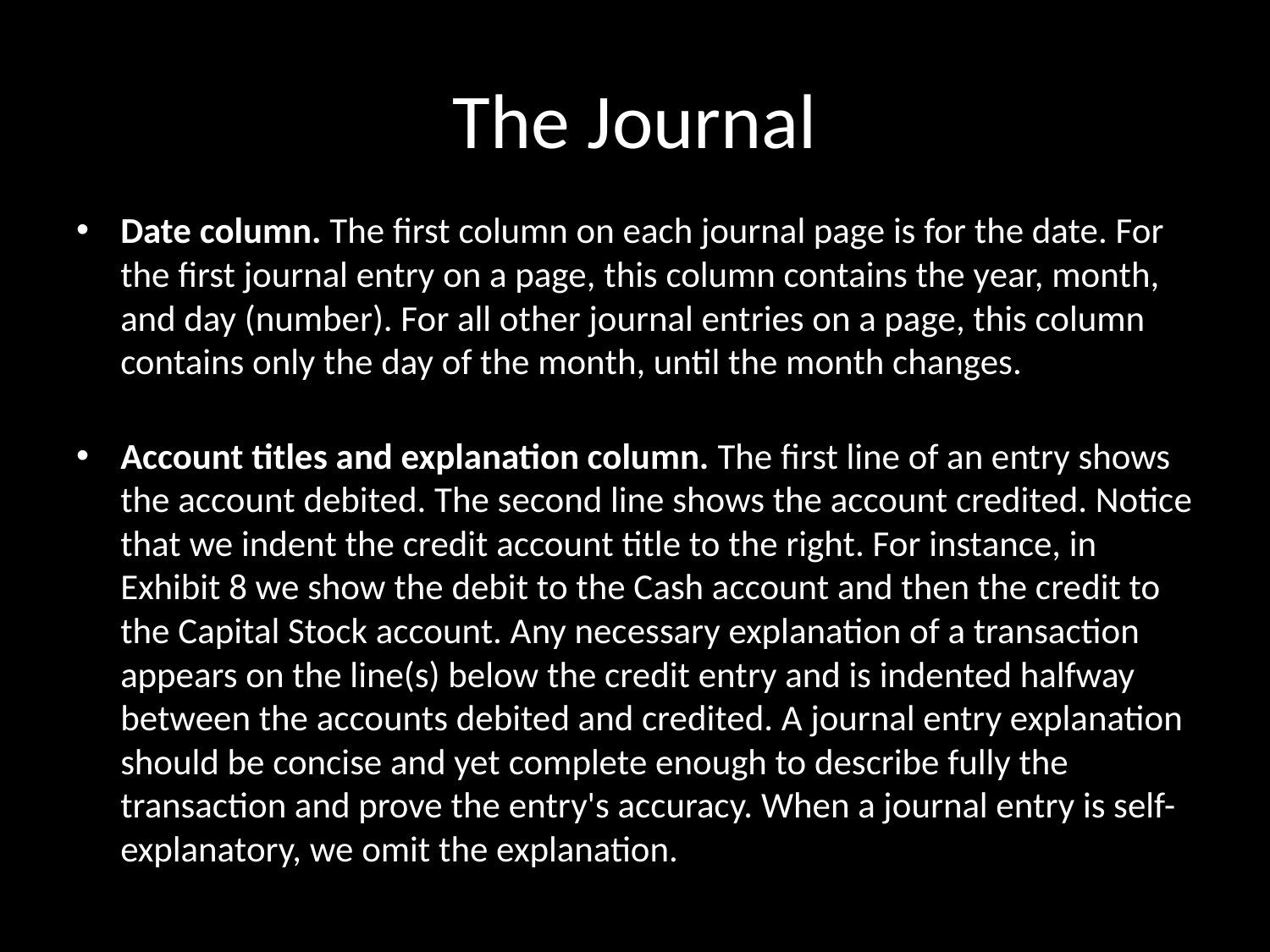

# The Journal
Date column. The first column on each journal page is for the date. For the first journal entry on a page, this column contains the year, month, and day (number). For all other journal entries on a page, this column contains only the day of the month, until the month changes.
Account titles and explanation column. The first line of an entry shows the account debited. The second line shows the account credited. Notice that we indent the credit account title to the right. For instance, in Exhibit 8 we show the debit to the Cash account and then the credit to the Capital Stock account. Any necessary explanation of a transaction appears on the line(s) below the credit entry and is indented halfway between the accounts debited and credited. A journal entry explanation should be concise and yet complete enough to describe fully the transaction and prove the entry's accuracy. When a journal entry is self-explanatory, we omit the explanation.